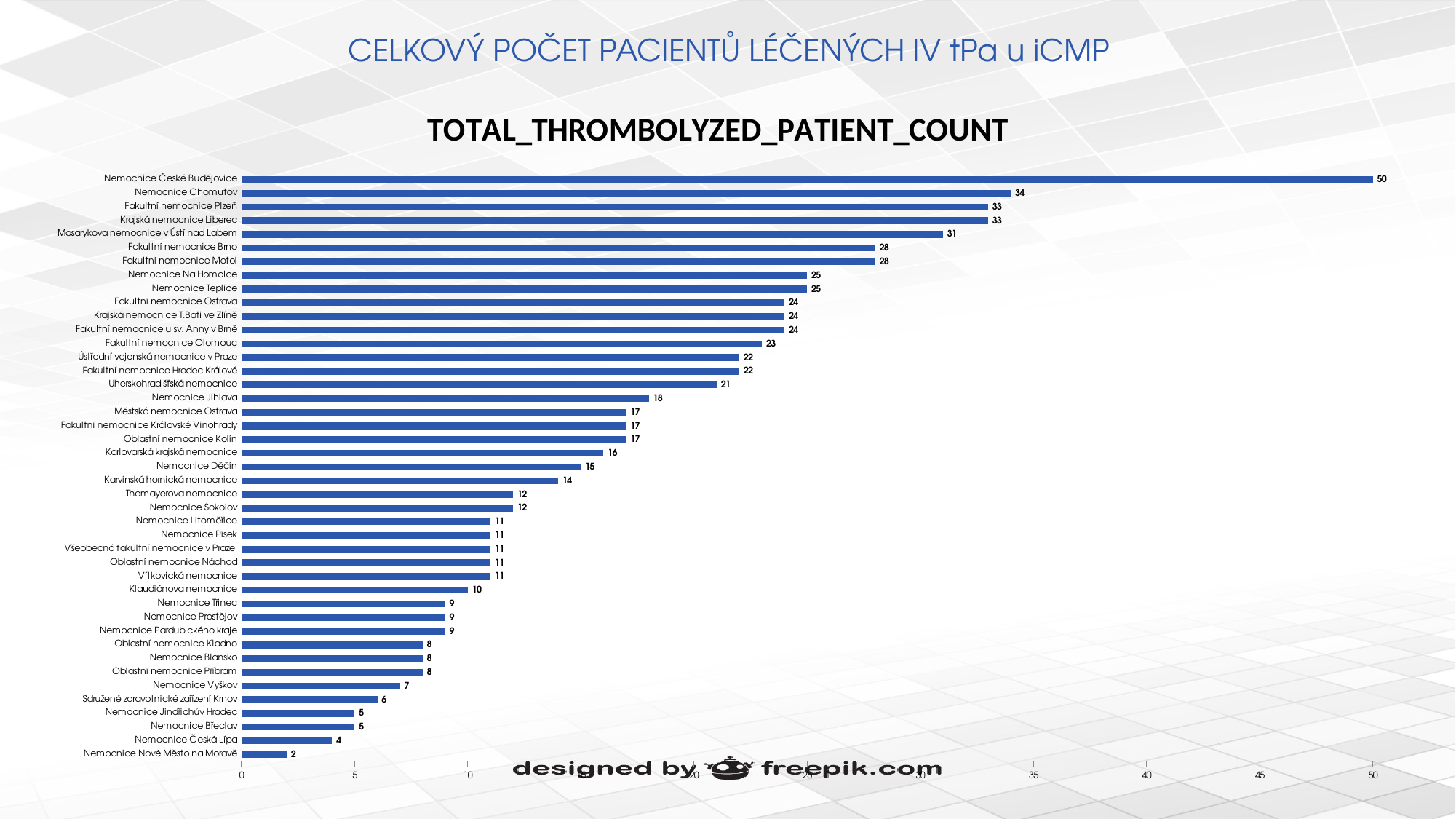

# CELKOVÝ POČET PACIENTŮ LÉČENÝCH IV tPa u iCMP

### Chart:

| Category | TOTAL_THROMBOLYZED_PATIENT_COUNT |
|---|---|
| Nemocnice Nové Město na Moravě | 2.0 |
| Nemocnice Česká Lípa | 4.0 |
| Nemocnice Břeclav | 5.0 |
| Nemocnice Jindřichův Hradec | 5.0 |
| Sdružené zdravotnické zařízení Krnov | 6.0 |
| Nemocnice Vyškov | 7.0 |
| Oblastní nemocnice Příbram | 8.0 |
| Nemocnice Blansko | 8.0 |
| Oblastní nemocnice Kladno | 8.0 |
| Nemocnice Pardubického kraje | 9.0 |
| Nemocnice Prostějov | 9.0 |
| Nemocnice Třinec | 9.0 |
| Klaudiánova nemocnice | 10.0 |
| Vítkovická nemocnice | 11.0 |
| Oblastní nemocnice Náchod | 11.0 |
| Všeobecná fakultní nemocnice v Praze  | 11.0 |
| Nemocnice Písek | 11.0 |
| Nemocnice Litoměřice | 11.0 |
| Nemocnice Sokolov | 12.0 |
| Thomayerova nemocnice | 12.0 |
| Karvinská hornická nemocnice | 14.0 |
| Nemocnice Děčín | 15.0 |
| Karlovarská krajská nemocnice | 16.0 |
| Oblastní nemocnice Kolín | 17.0 |
| Fakultní nemocnice Královské Vinohrady | 17.0 |
| Městská nemocnice Ostrava | 17.0 |
| Nemocnice Jihlava | 18.0 |
| Uherskohradišťská nemocnice | 21.0 |
| Fakultní nemocnice Hradec Králové | 22.0 |
| Ústřední vojenská nemocnice v Praze | 22.0 |
| Fakultní nemocnice Olomouc | 23.0 |
| Fakultní nemocnice u sv. Anny v Brně | 24.0 |
| Krajská nemocnice T.Bati ve Zlíně | 24.0 |
| Fakultní nemocnice Ostrava | 24.0 |
| Nemocnice Teplice | 25.0 |
| Nemocnice Na Homolce | 25.0 |
| Fakultní nemocnice Motol | 28.0 |
| Fakultní nemocnice Brno | 28.0 |
| Masarykova nemocnice v Ústí nad Labem | 31.0 |
| Krajská nemocnice Liberec | 33.0 |
| Fakultní nemocnice Plzeň | 33.0 |
| Nemocnice Chomutov | 34.0 |
| Nemocnice České Budějovice | 50.0 |